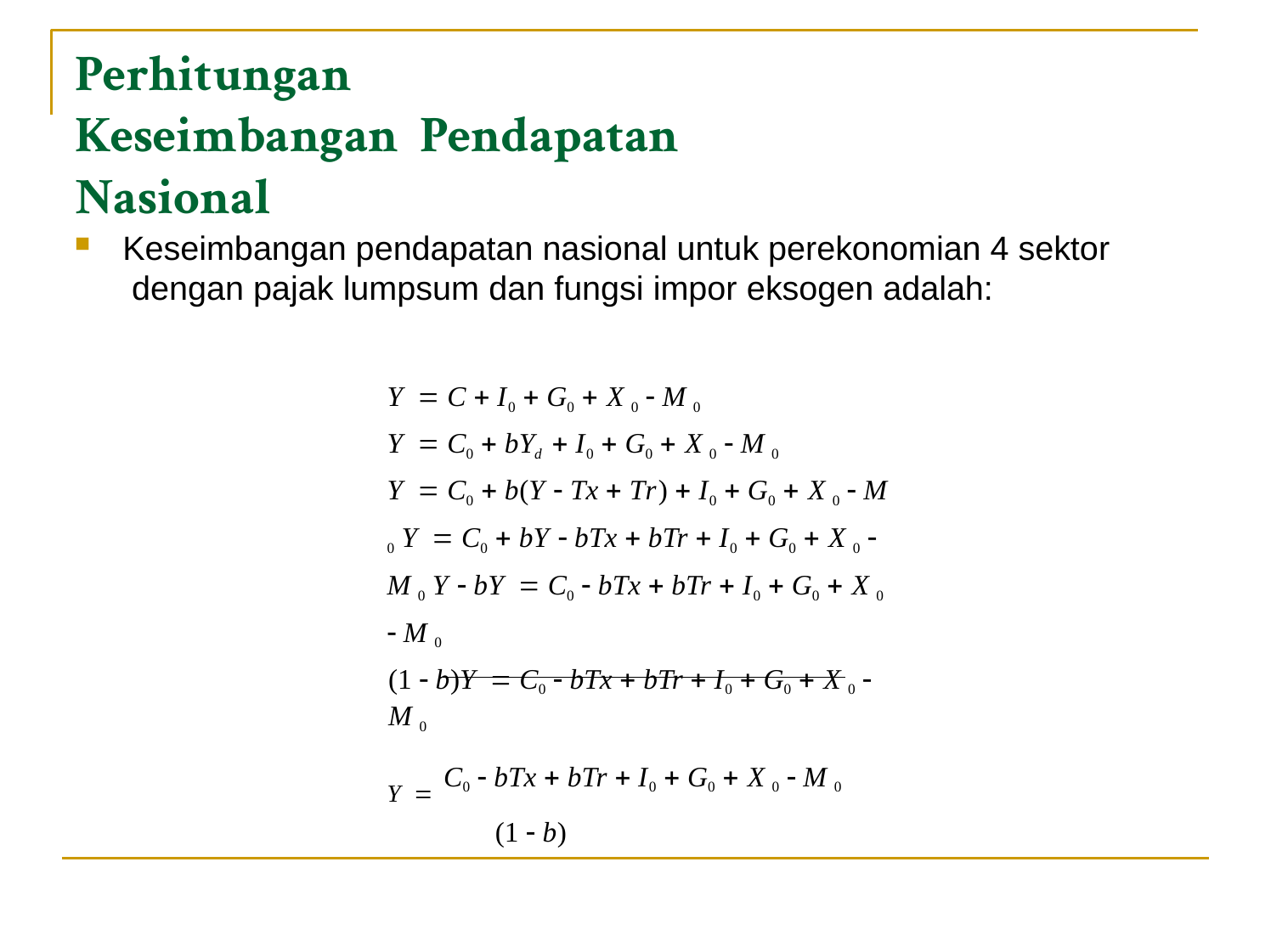

# Perhitungan Keseimbangan  Pendapatan Nasional
Keseimbangan pendapatan nasional untuk perekonomian 4 sektor  dengan pajak lumpsum dan fungsi impor eksogen adalah:

Y  = C + I0  + G0  + X 0  − M 0
Y  = C0  + bYd  + I0  + G0  + X 0  − M 0
Y  = C0  + b(Y − Tx + Tr) + I0  + G0  + X 0  − M 0  Y  = C0  + bY − bTx + bTr + I0  + G0  + X 0  − M 0  Y − bY  = C0  − bTx + bTr + I0  + G0  + X 0  − M 0
(1 − b)Y  = C0  − bTx + bTr + I0  + G0  + X 0  − M 0
Y  = C0  − bTx + bTr + I0  + G0  + X 0  − M 0
(1 − b)